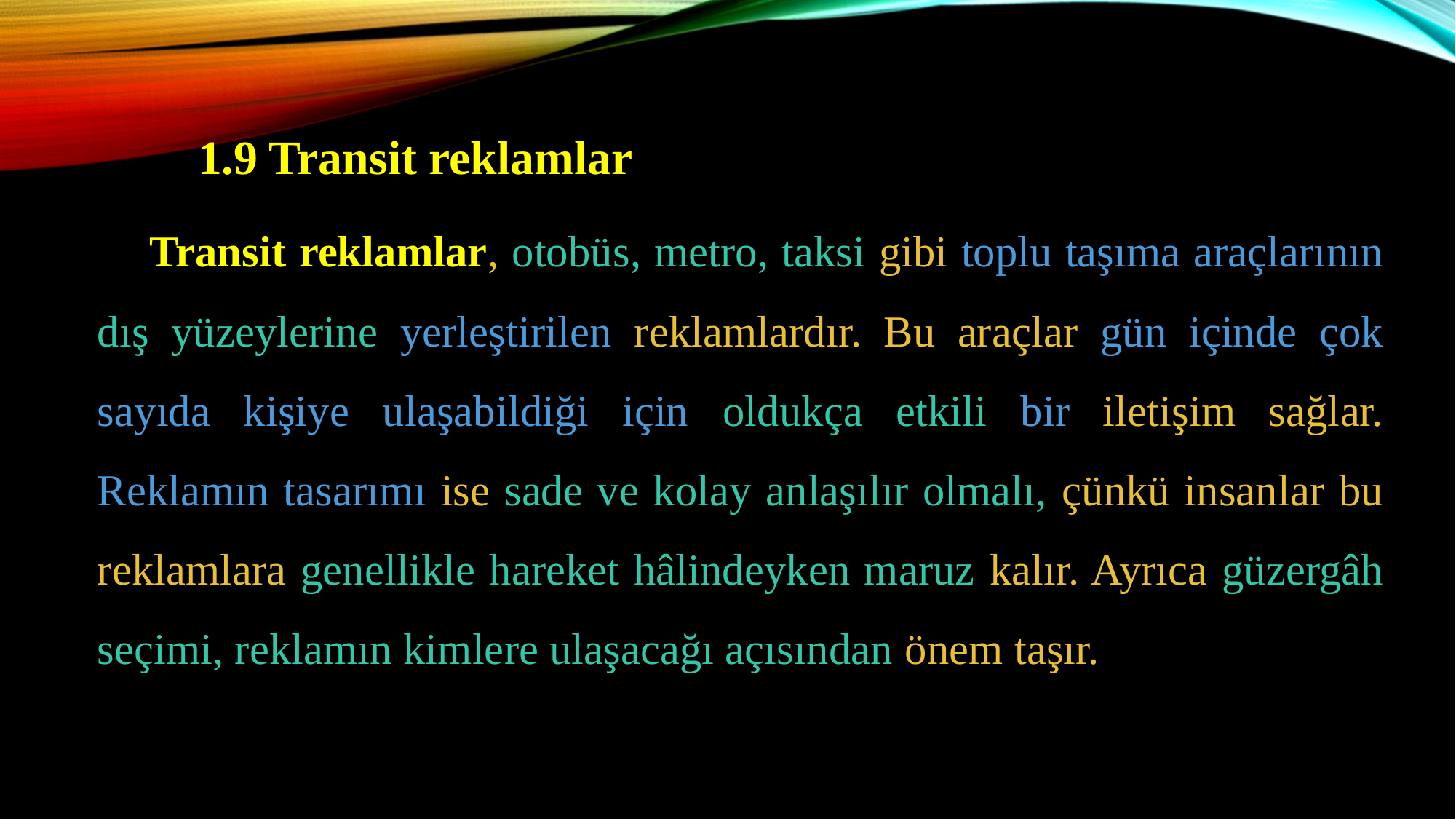

1.9 Transit reklamlar
Transit reklamlar, otobüs, metro, taksi gibi toplu taşıma araçlarının dış yüzeylerine yerleştirilen reklamlardır. Bu araçlar gün içinde çok sayıda kişiye ulaşabildiği için oldukça etkili bir iletişim sağlar. Reklamın tasarımı ise sade ve kolay anlaşılır olmalı, çünkü insanlar bu reklamlara genellikle hareket hâlindeyken maruz kalır. Ayrıca güzergâh seçimi, reklamın kimlere ulaşacağı açısından önem taşır.